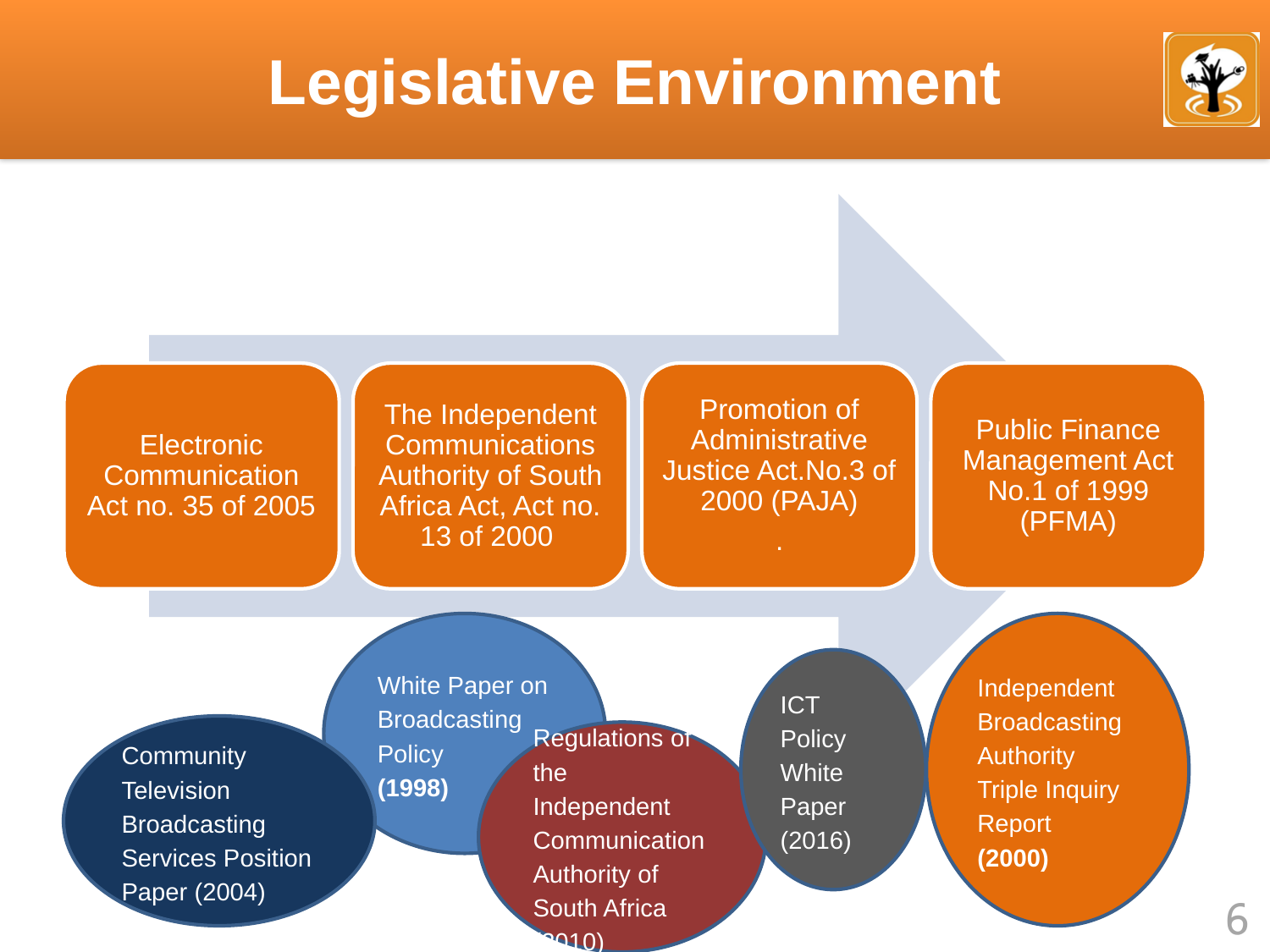

# Legislative Environment
Electronic Communication Act no. 35 of 2005
The Independent Communications Authority of South Africa Act, Act no. 13 of 2000
Promotion of Administrative Justice Act.No.3 of 2000 (PAJA)
.
Public Finance Management Act No.1 of 1999 (PFMA)
White Paper on Broadcasting Policy
(1998)
Independent Broadcasting Authority Triple Inquiry Report
(2000)
ICT Policy White Paper (2016)
Community Television Broadcasting Services Position Paper (2004)
Regulations of the Independent Communication Authority of South Africa (2010)
6